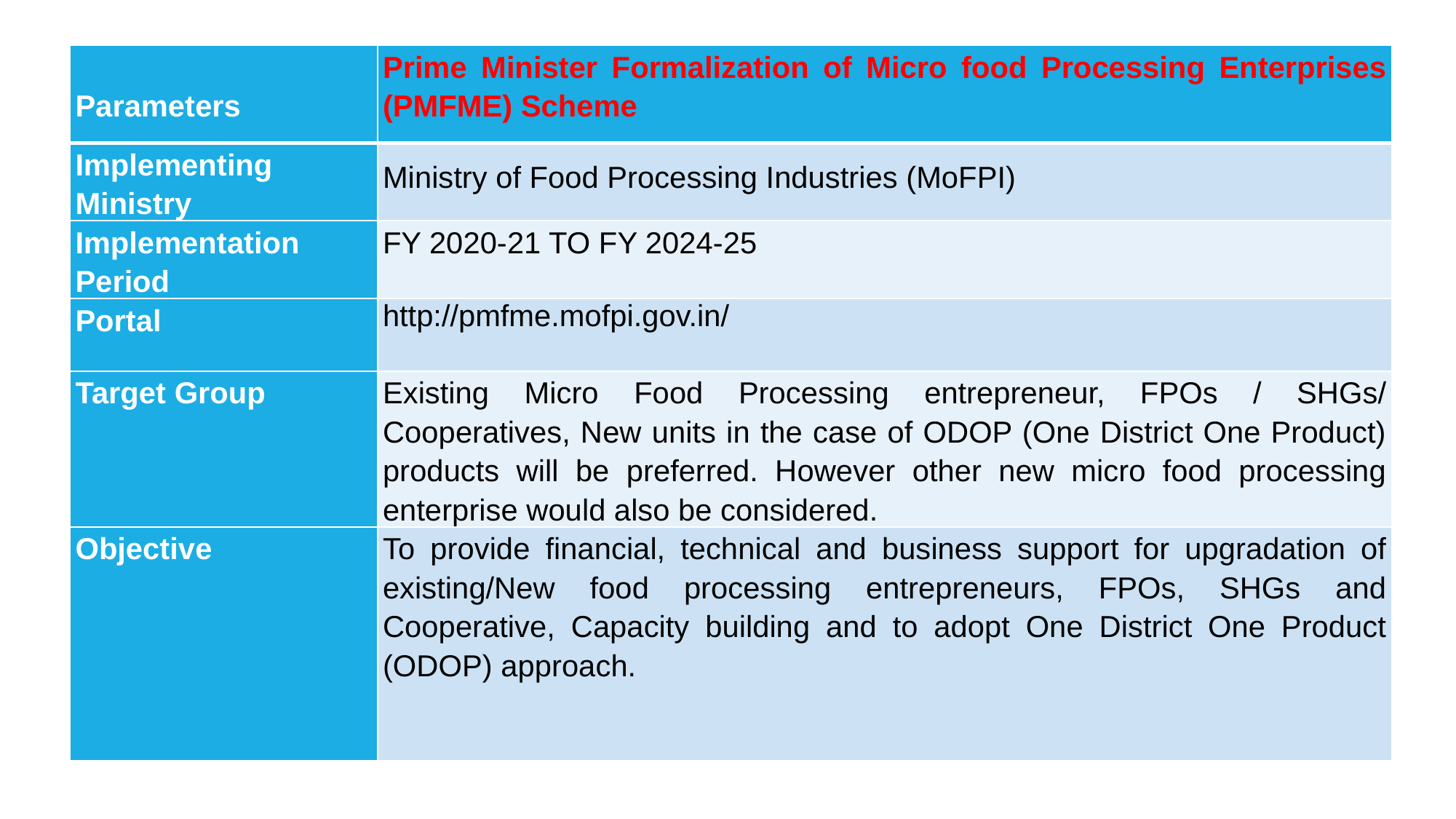

| Parameters | Prime Minister Formalization of Micro food Processing Enterprises (PMFME) Scheme |
| --- | --- |
| Implementing Ministry | Ministry of Food Processing Industries (MoFPI) |
| Implementation Period | FY 2020-21 TO FY 2024-25 |
| Portal | http://pmfme.mofpi.gov.in/ |
| Target Group | Existing Micro Food Processing entrepreneur, FPOs / SHGs/ Cooperatives, New units in the case of ODOP (One District One Product) products will be preferred. However other new micro food processing enterprise would also be considered. |
| Objective | To provide financial, technical and business support for upgradation of existing/New food processing entrepreneurs, FPOs, SHGs and Cooperative, Capacity building and to adopt One District One Product (ODOP) approach. |